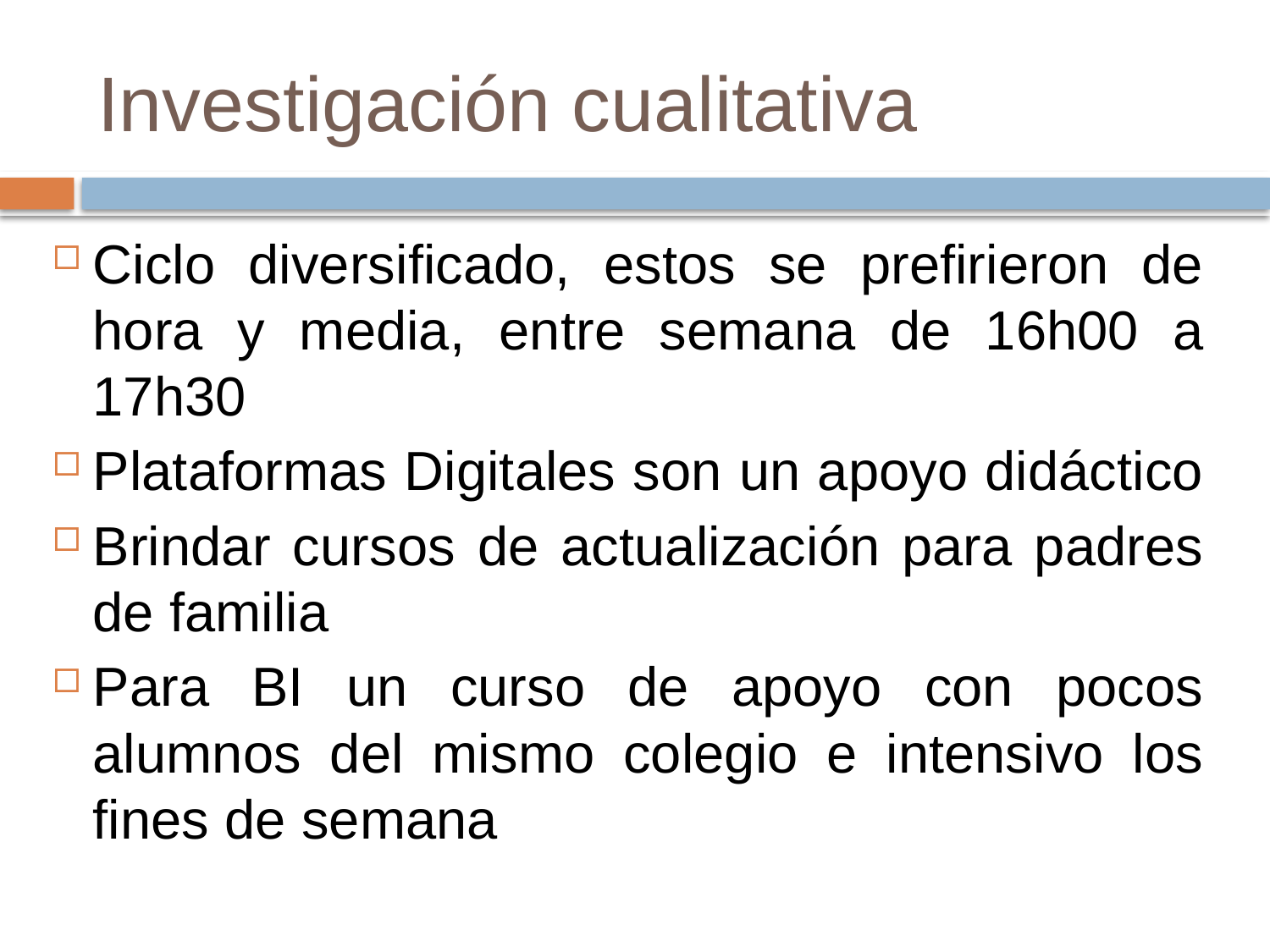

# Investigación cualitativa
Ciclo diversificado, estos se prefirieron de hora y media, entre semana de 16h00 a 17h30
Plataformas Digitales son un apoyo didáctico
Brindar cursos de actualización para padres de familia
Para BI un curso de apoyo con pocos alumnos del mismo colegio e intensivo los fines de semana